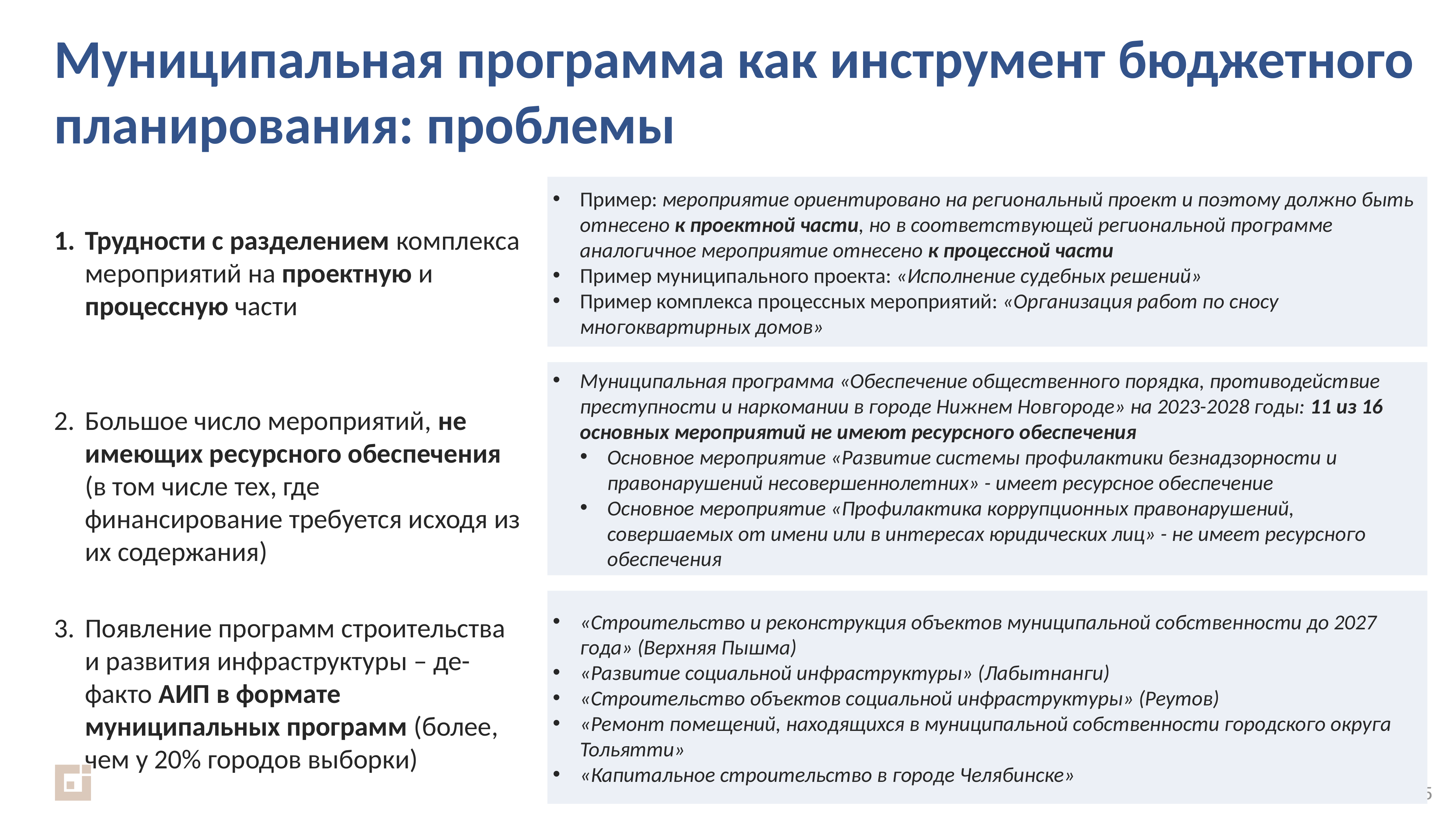

# Муниципальная программа как инструмент бюджетного планирования: проблемы
Пример: мероприятие ориентировано на региональный проект и поэтому должно быть отнесено к проектной части, но в соответствующей региональной программе аналогичное мероприятие отнесено к процессной части
Пример муниципального проекта: «Исполнение судебных решений»
Пример комплекса процессных мероприятий: «Организация работ по сносу многоквартирных домов»
Трудности с разделением комплекса мероприятий на проектную и процессную части

Большое число мероприятий, не имеющих ресурсного обеспечения (в том числе тех, где финансирование требуется исходя из их содержания)

Появление программ строительства и развития инфраструктуры – де-факто АИП в формате муниципальных программ (более, чем у 20% городов выборки)
Муниципальная программа «Обеспечение общественного порядка, противодействие преступности и наркомании в городе Нижнем Новгороде» на 2023-2028 годы: 11 из 16 основных мероприятий не имеют ресурсного обеспечения
Основное мероприятие «Развитие системы профилактики безнадзорности и правонарушений несовершеннолетних» - имеет ресурсное обеспечение
Основное мероприятие «Профилактика коррупционных правонарушений, совершаемых от имени или в интересах юридических лиц» - не имеет ресурсного обеспечения
«Строительство и реконструкция объектов муниципальной собственности до 2027 года» (Верхняя Пышма)
«Развитие социальной инфраструктуры» (Лабытнанги)
«Строительство объектов социальной инфраструктуры» (Реутов)
«Ремонт помещений, находящихся в муниципальной собственности городского округа Тольятти»
«Капитальное строительство в городе Челябинске»